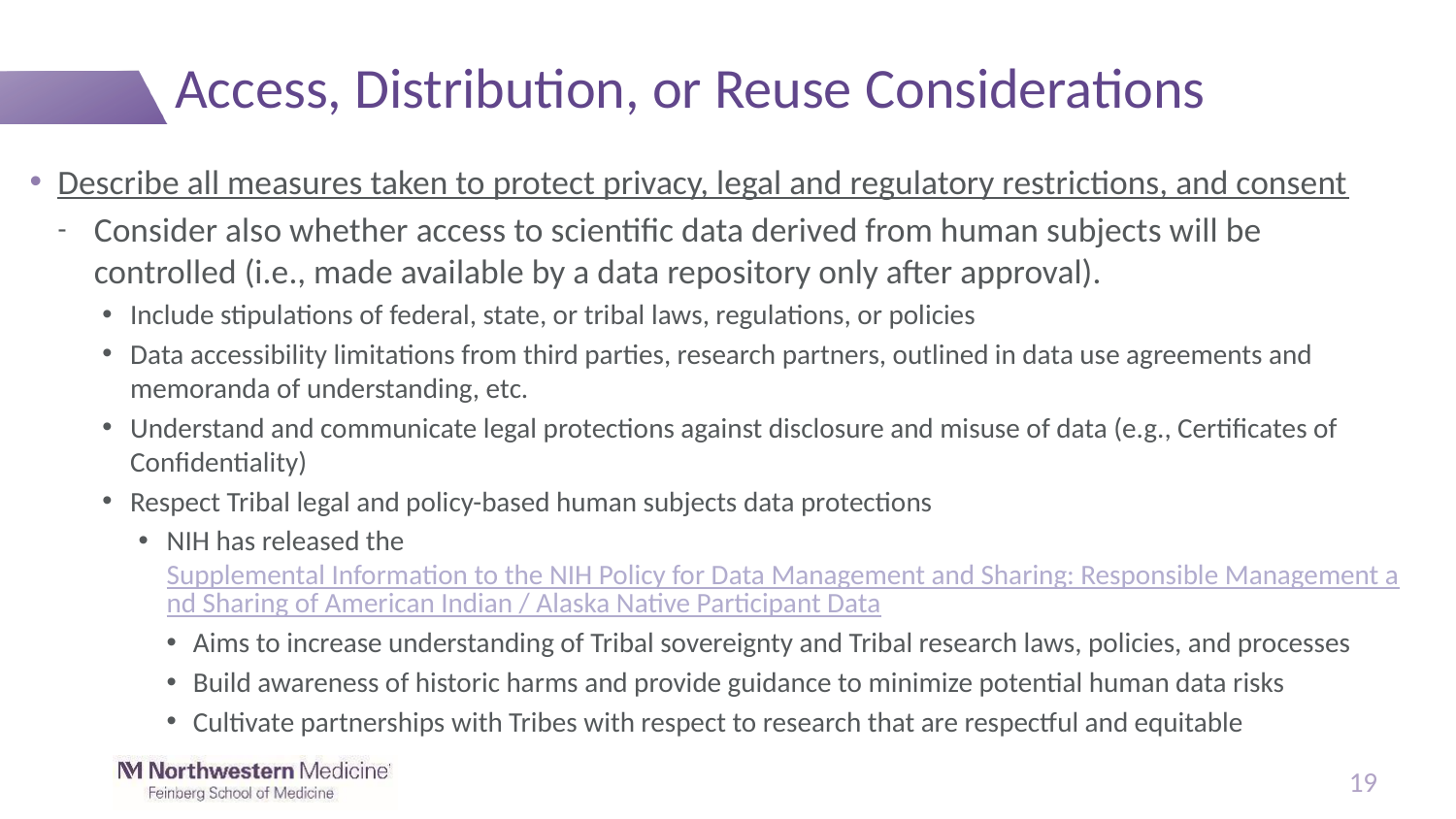

# Access, Distribution, or Reuse Considerations
Describe all measures taken to protect privacy, legal and regulatory restrictions, and consent
Consider also whether access to scientific data derived from human subjects will be controlled (i.e., made available by a data repository only after approval).
Include stipulations of federal, state, or tribal laws, regulations, or policies
Data accessibility limitations from third parties, research partners, outlined in data use agreements and memoranda of understanding, etc.
Understand and communicate legal protections against disclosure and misuse of data (e.g., Certificates of Confidentiality)
Respect Tribal legal and policy-based human subjects data protections
NIH has released the Supplemental Information to the NIH Policy for Data Management and Sharing: Responsible Management and Sharing of American Indian / Alaska Native Participant Data
Aims to increase understanding of Tribal sovereignty and Tribal research laws, policies, and processes
Build awareness of historic harms and provide guidance to minimize potential human data risks
Cultivate partnerships with Tribes with respect to research that are respectful and equitable
19